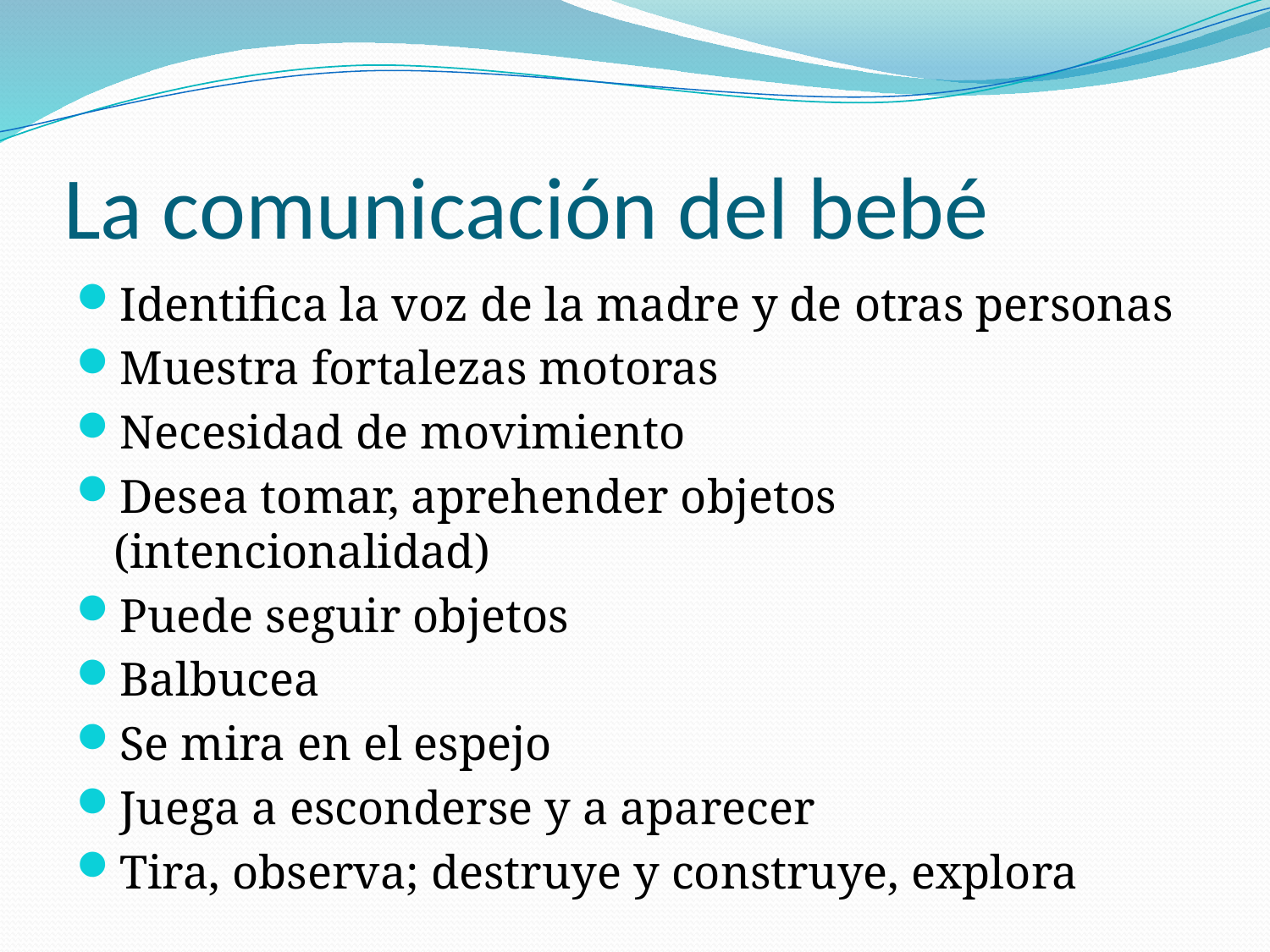

# La comunicación del bebé
Identifica la voz de la madre y de otras personas
Muestra fortalezas motoras
Necesidad de movimiento
Desea tomar, aprehender objetos (intencionalidad)
Puede seguir objetos
Balbucea
Se mira en el espejo
Juega a esconderse y a aparecer
Tira, observa; destruye y construye, explora